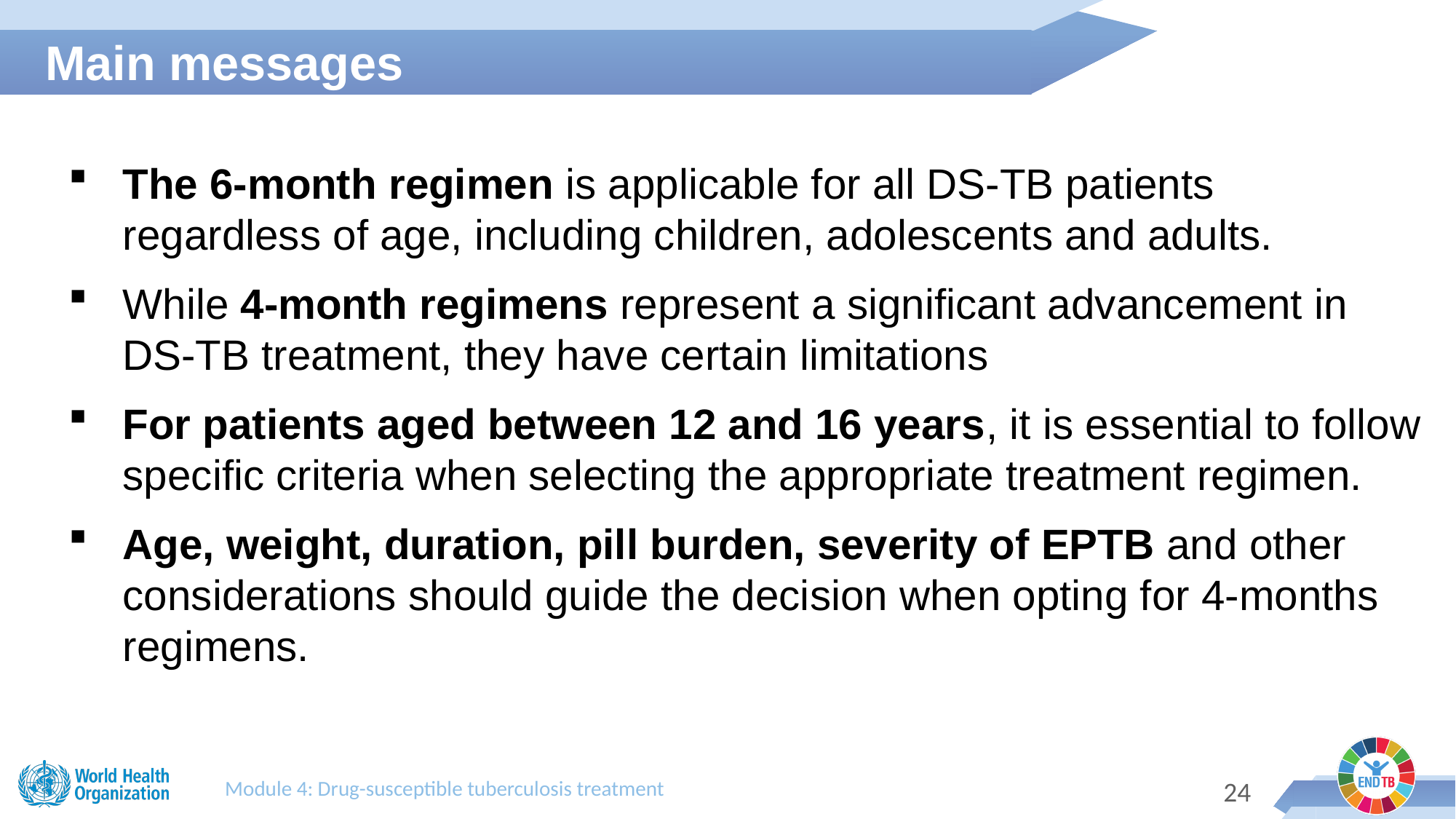

Main messages
The 6-month regimen is applicable for all DS-TB patients regardless of age, including children, adolescents and adults.
While 4-month regimens represent a significant advancement in DS-TB treatment, they have certain limitations
For patients aged between 12 and 16 years, it is essential to follow specific criteria when selecting the appropriate treatment regimen.
Age, weight, duration, pill burden, severity of EPTB and other  considerations should guide the decision when opting for 4-months regimens.
Module 4: Drug-susceptible tuberculosis treatment
24